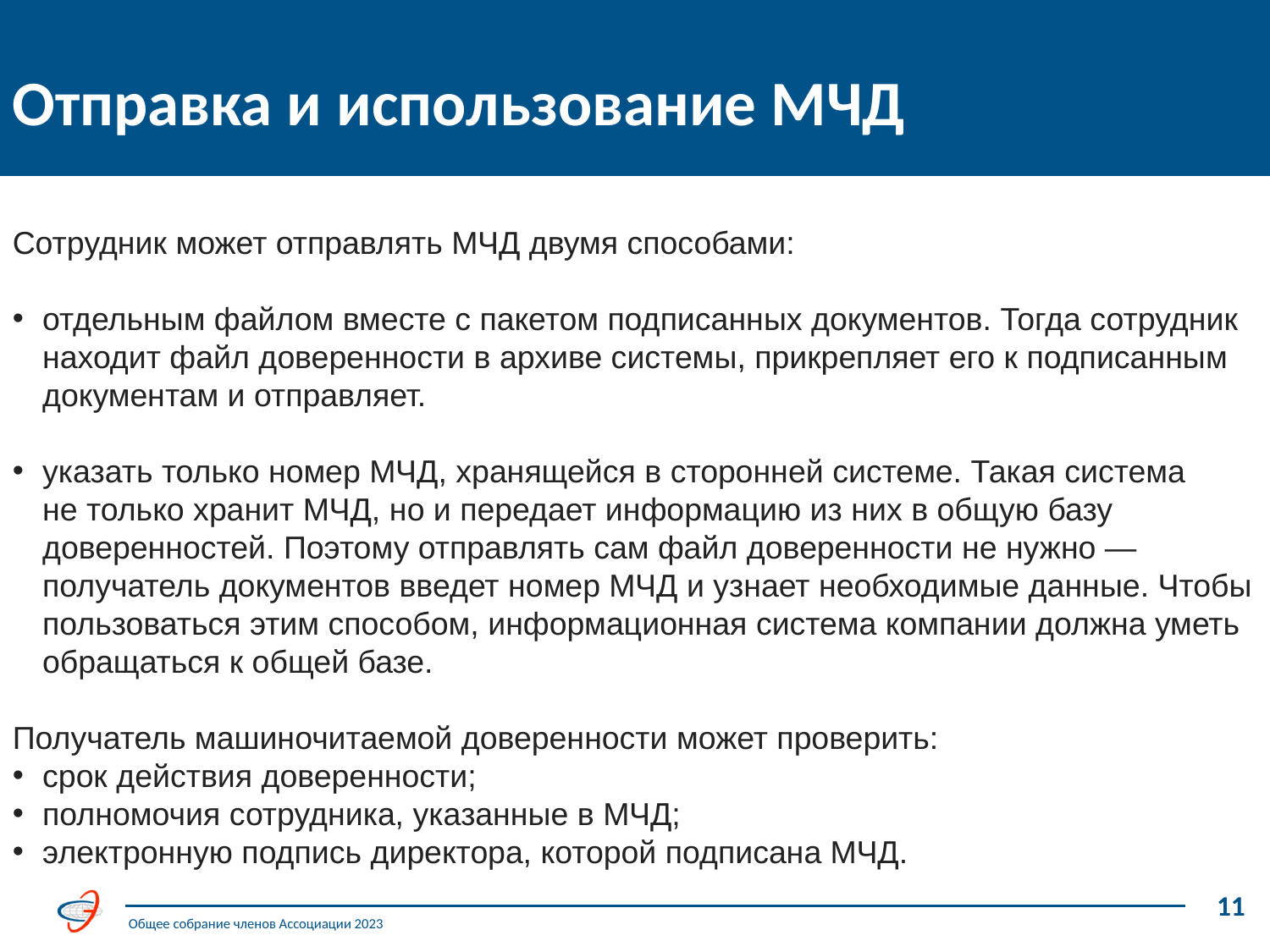

Отправка и использование МЧД
Сотрудник может отправлять МЧД двумя способами:

отдельным файлом вместе с пакетом подписанных документов. Тогда сотрудник находит файл доверенности в архиве системы, прикрепляет его к подписанным документам и отправляет.

указать только номер МЧД, хранящейся в сторонней системе. Такая система не только хранит МЧД, но и передает информацию из них в общую базу доверенностей. Поэтому отправлять сам файл доверенности не нужно — получатель документов введет номер МЧД и узнает необходимые данные. Чтобы пользоваться этим способом, информационная система компании должна уметь обращаться к общей базе.

Получатель машиночитаемой доверенности может проверить:
срок действия доверенности;
полномочия сотрудника, указанные в МЧД;
электронную подпись директора, которой подписана МЧД.